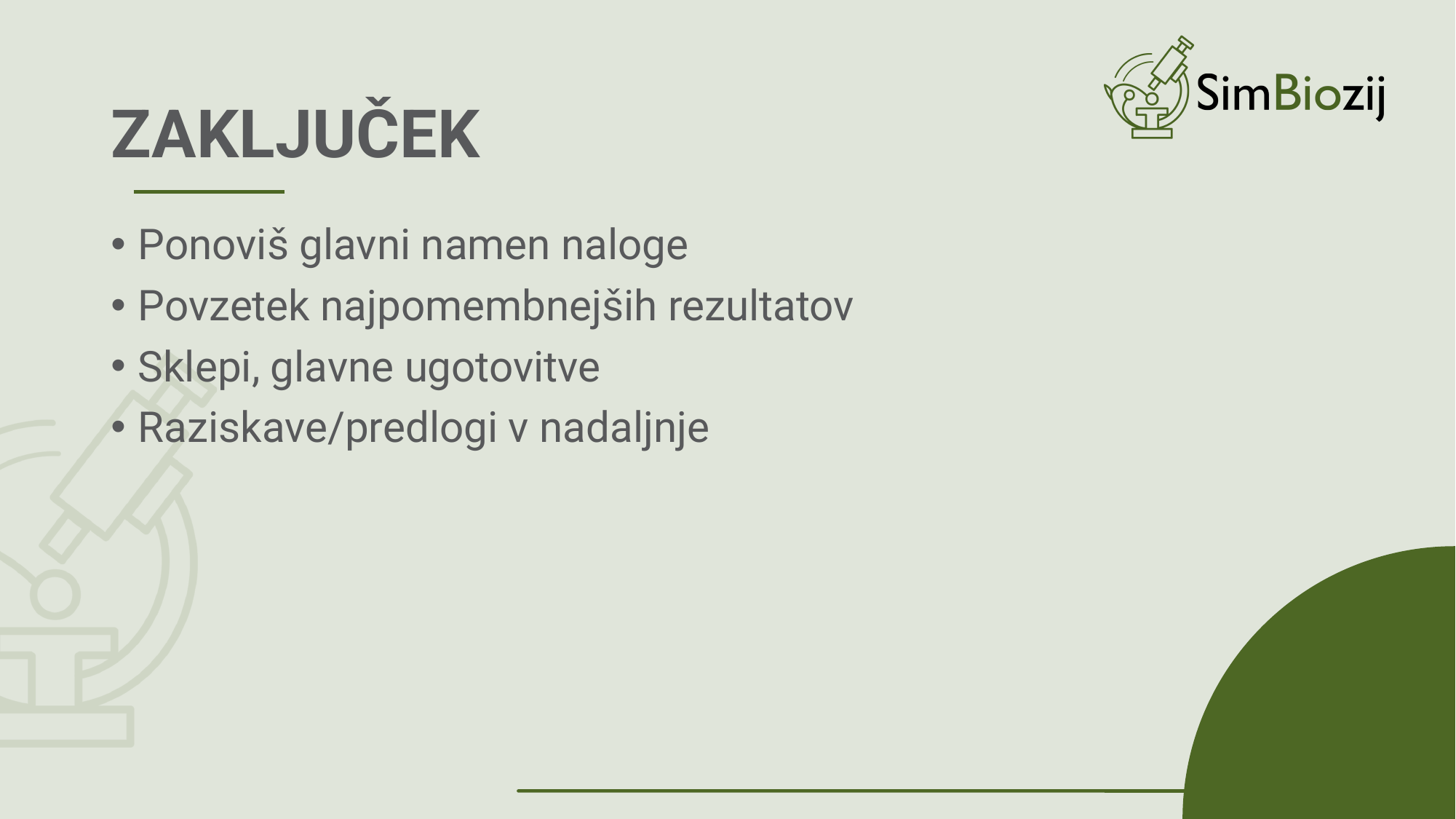

# ZAKLJUČEK
Ponoviš glavni namen naloge
Povzetek najpomembnejših rezultatov
Sklepi, glavne ugotovitve
Raziskave/predlogi v nadaljnje